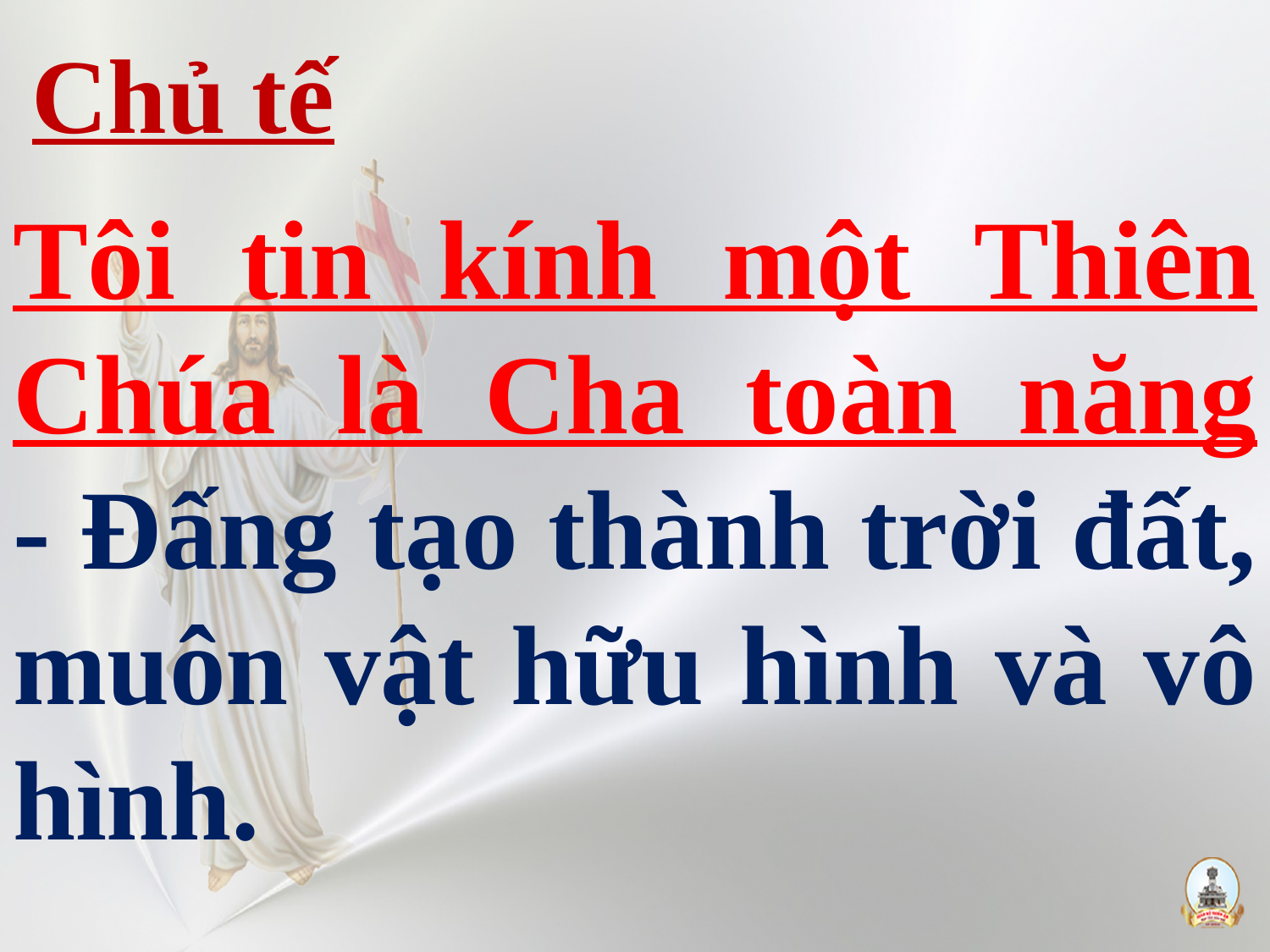

Chủ tế
# Tôi tin kính một Thiên Chúa là Cha toàn năng - Đấng tạo thành trời đất, muôn vật hữu hình và vô hình.